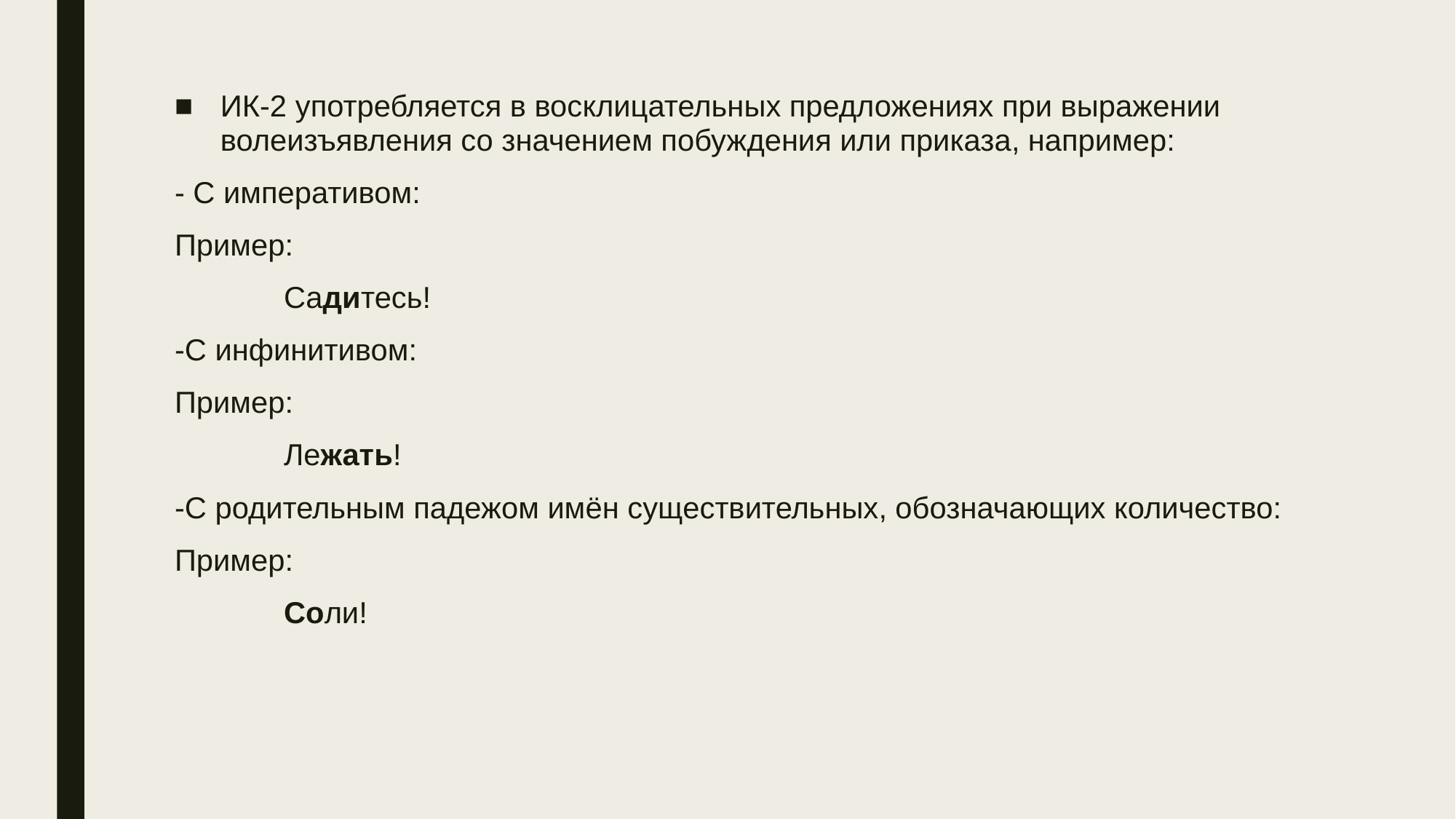

ИК-2 употребляется в восклицательных предложениях при выражении волеизъявления со значением побуждения или приказа, например:
- С императивом:
Пример:
	Садитесь!
-С инфинитивом:
Пример:
	Лежать!
-С родительным падежом имён существительных, обозначающих количество:
Пример:
	Соли!